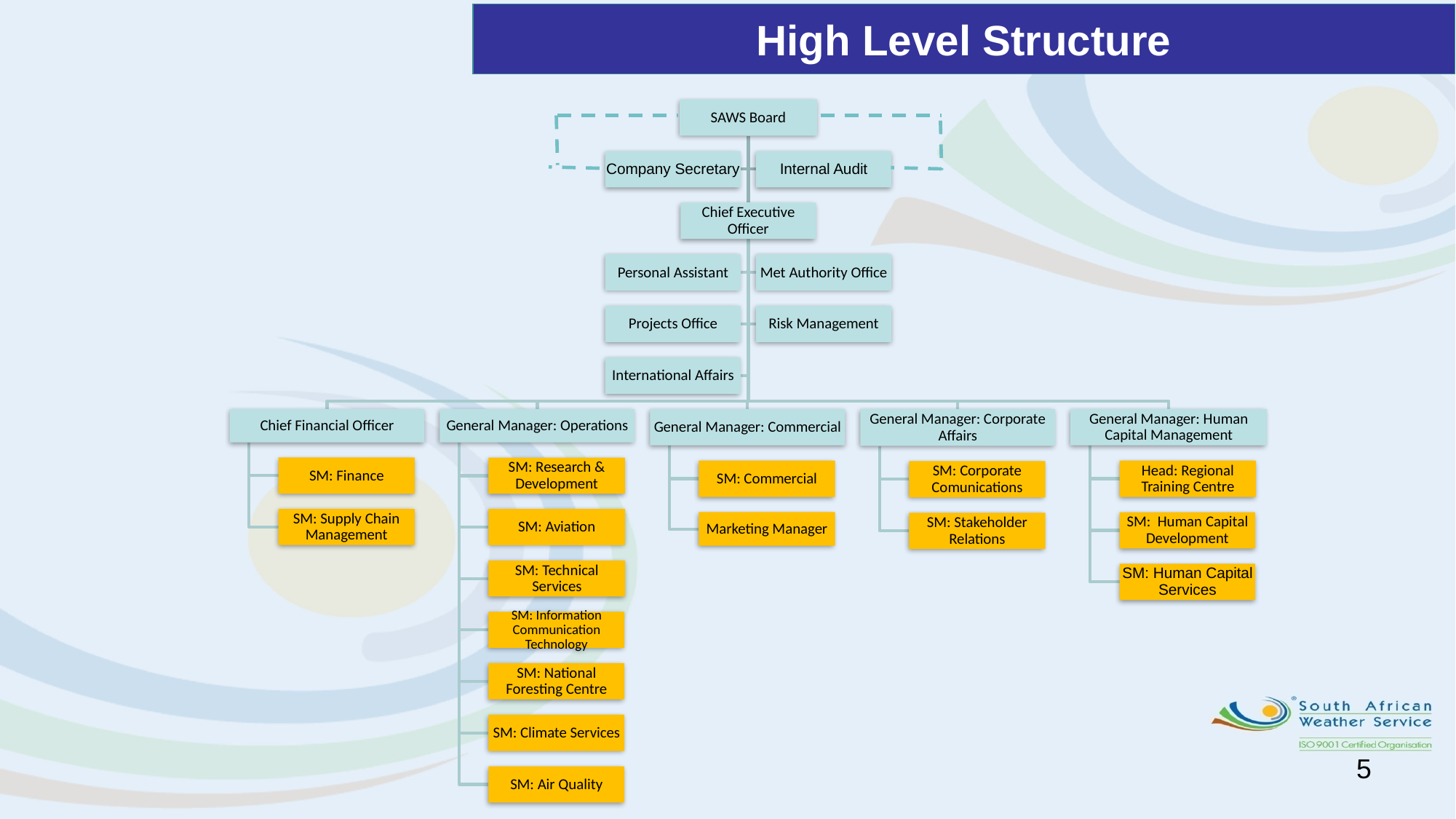

High Level Structure
SAWS Board
Chief Executive Officer
Chief Financial Officer
SM: Finance
SM: Supply Chain Management
General Manager: Operations
SM: Research & Development
SM: Aviation
SM: Technical Services
SM: Information Communication Technology
SM: National Foresting Centre
SM: Climate Services
SM: Air Quality
General Manager: Commercial
SM: Commercial
Marketing Manager
General Manager: Corporate Affairs
SM: Corporate Comunications
SM: Stakeholder Relations
General Manager: Human Capital Management
Head: Regional Training Centre
SM:  Human Capital Development
SM: Human Capital Services
Personal Assistant
Met Authority Office
Projects Office
Risk Management
International Affairs
Company Secretary
Internal Audit
5